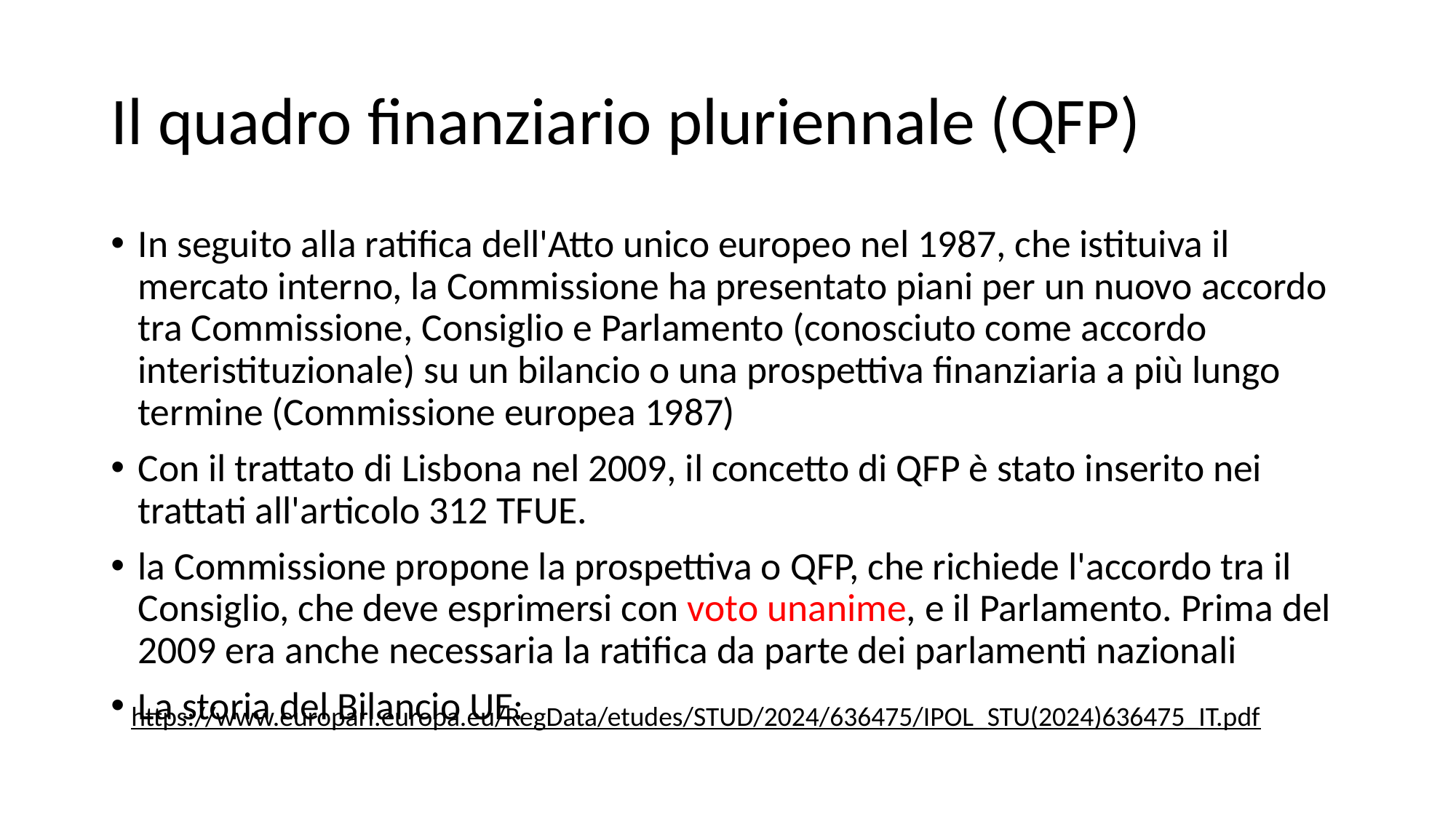

# Il quadro finanziario pluriennale (QFP)
In seguito alla ratifica dell'Atto unico europeo nel 1987, che istituiva il mercato interno, la Commissione ha presentato piani per un nuovo accordo tra Commissione, Consiglio e Parlamento (conosciuto come accordo interistituzionale) su un bilancio o una prospettiva finanziaria a più lungo termine (Commissione europea 1987)
Con il trattato di Lisbona nel 2009, il concetto di QFP è stato inserito nei trattati all'articolo 312 TFUE.
la Commissione propone la prospettiva o QFP, che richiede l'accordo tra il Consiglio, che deve esprimersi con voto unanime, e il Parlamento. Prima del 2009 era anche necessaria la ratifica da parte dei parlamenti nazionali
La storia del Bilancio UE:

https://www.europarl.europa.eu/RegData/etudes/STUD/2024/636475/IPOL_STU(2024)636475_IT.pdf